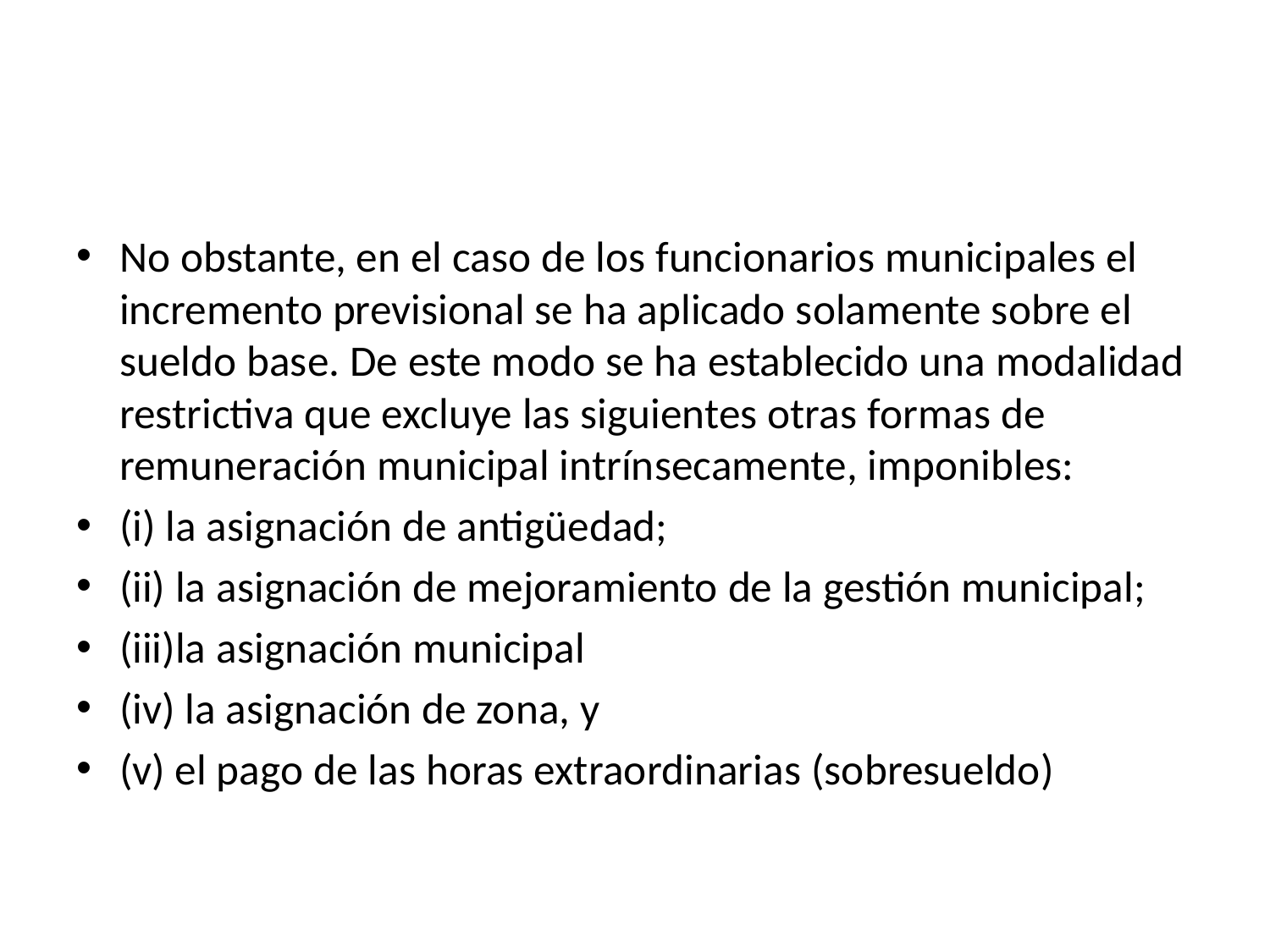

#
No obstante, en el caso de los funcionarios municipales el incremento previsional se ha aplicado solamente sobre el sueldo base. De este modo se ha establecido una modalidad restrictiva que excluye las siguientes otras formas de remuneración municipal intrínsecamente, imponibles:
(i) la asignación de antigüedad;
(ii) la asignación de mejoramiento de la gestión municipal;
(iii)la asignación municipal
(iv) la asignación de zona, y
(v) el pago de las horas extraordinarias (sobresueldo)